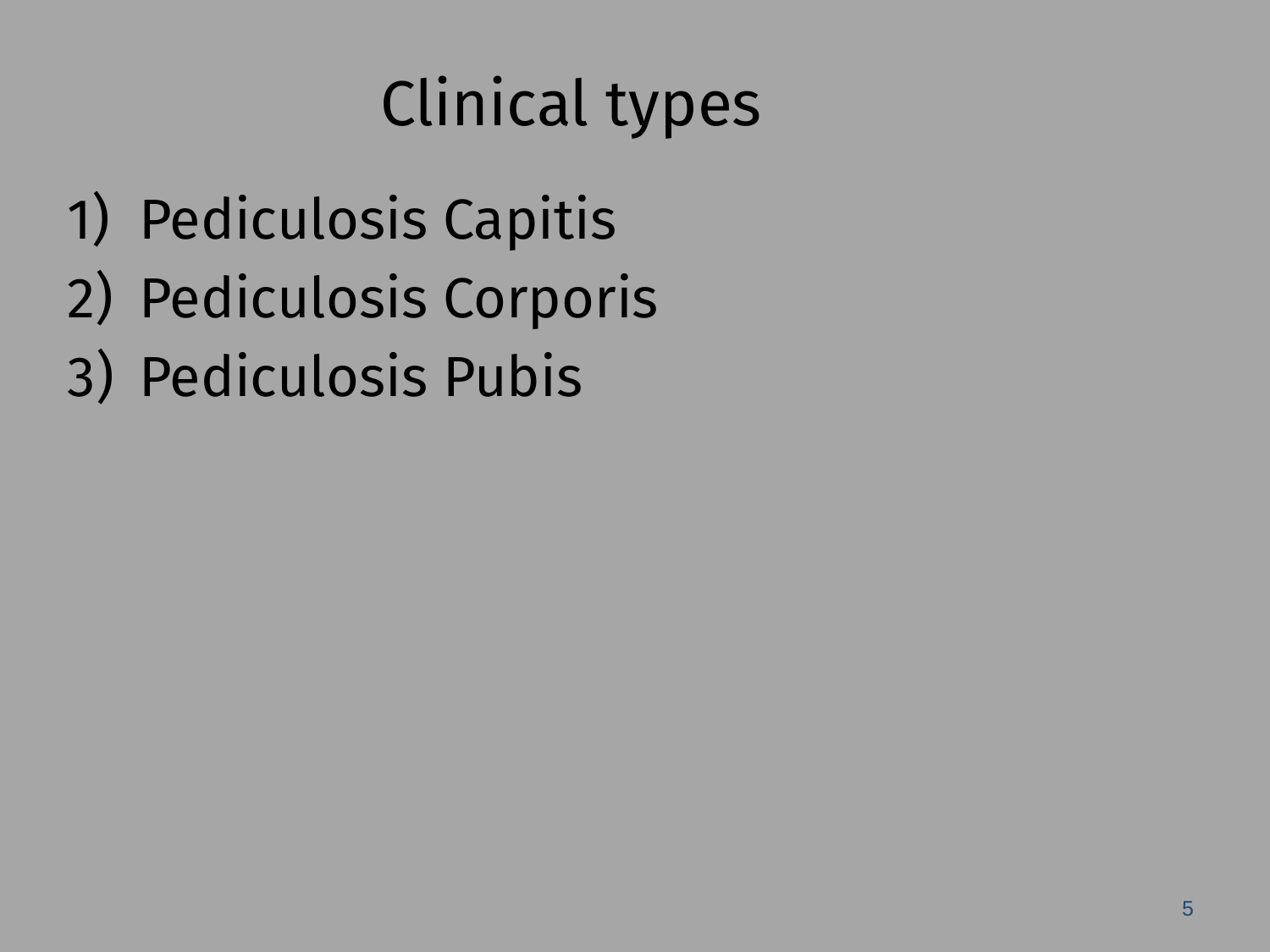

# Clinical types
Pediculosis Capitis
Pediculosis Corporis
Pediculosis Pubis
5